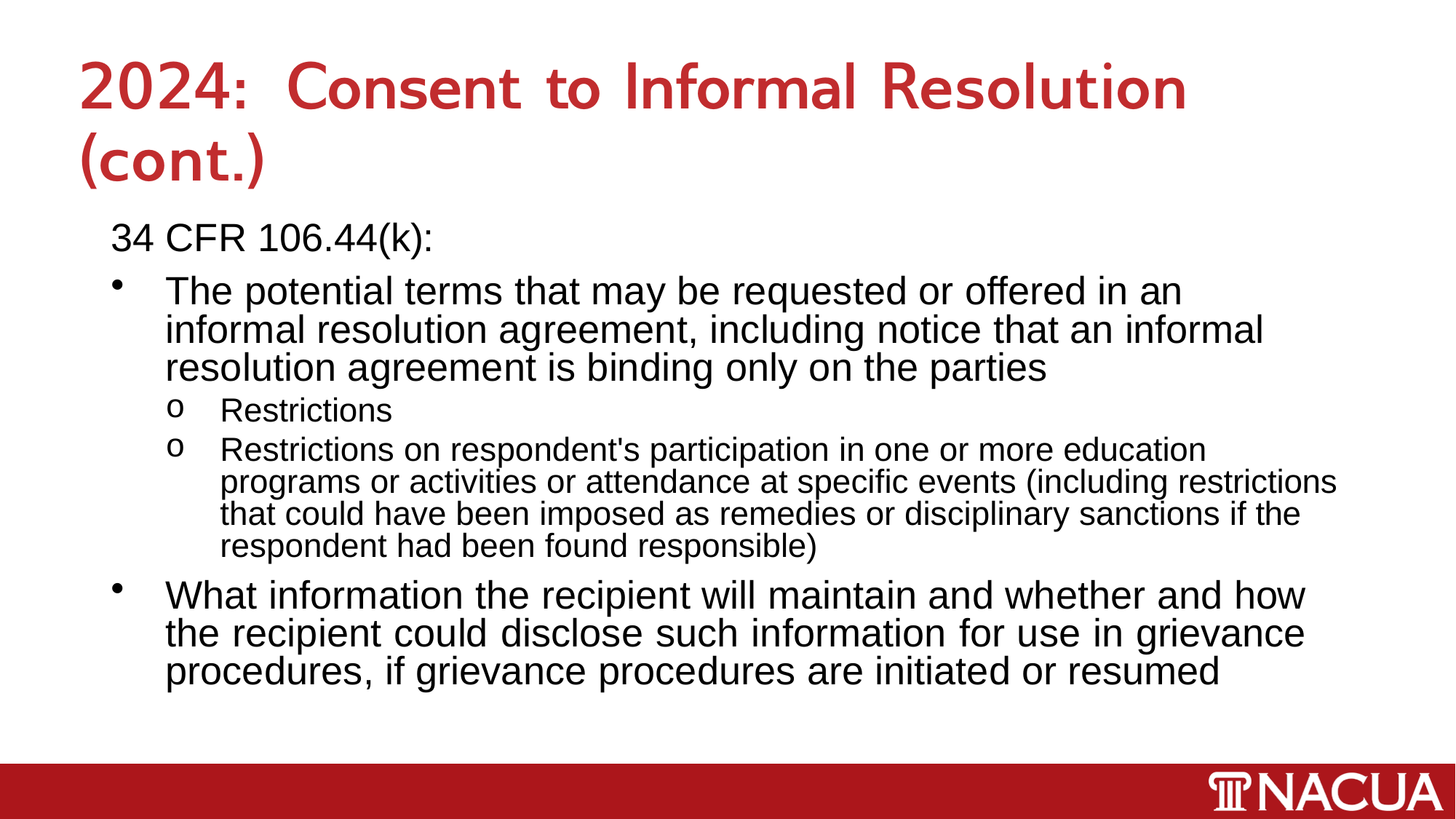

# 2024:	Consent to Informal Resolution (cont.)
34 CFR 106.44(k):
The potential terms that may be requested or offered in an informal resolution agreement, including notice that an informal resolution agreement is binding only on the parties
Restrictions
Restrictions on respondent's participation in one or more education programs or activities or attendance at specific events (including restrictions that could have been imposed as remedies or disciplinary sanctions if the respondent had been found responsible)
What information the recipient will maintain and whether and how the recipient could disclose such information for use in grievance procedures, if grievance procedures are initiated or resumed